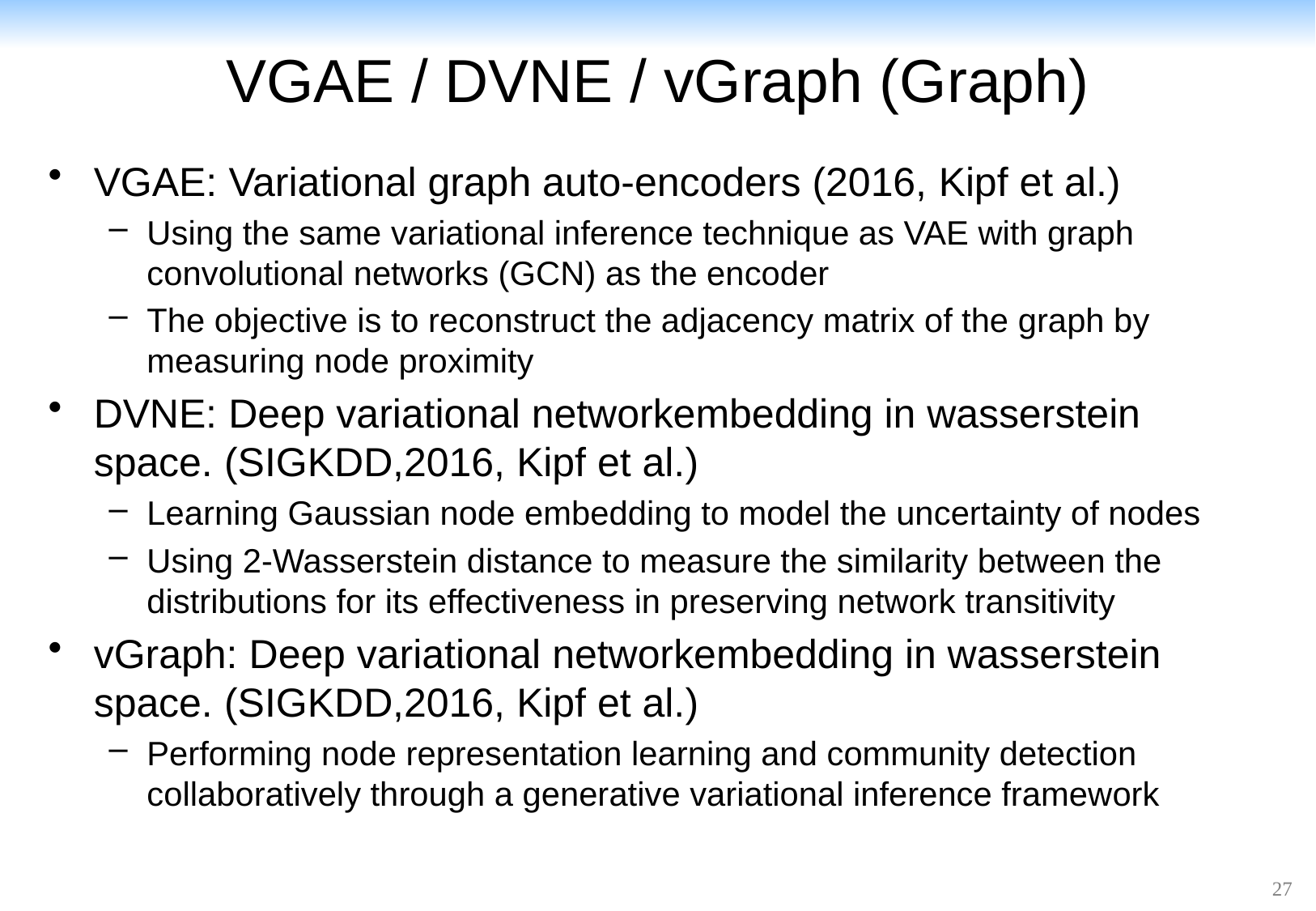

# VGAE / DVNE / vGraph (Graph)
VGAE: Variational graph auto-encoders (2016, Kipf et al.)
Using the same variational inference technique as VAE with graph
convolutional networks (GCN) as the encoder
The objective is to reconstruct the adjacency matrix of the graph by measuring node proximity
DVNE: Deep variational networkembedding in wasserstein space. (SIGKDD,2016, Kipf et al.)
Learning Gaussian node embedding to model the uncertainty of nodes
Using 2-Wasserstein distance to measure the similarity between the distributions for its effectiveness in preserving network transitivity
vGraph: Deep variational networkembedding in wasserstein space. (SIGKDD,2016, Kipf et al.)
Performing node representation learning and community detection collaboratively through a generative variational inference framework